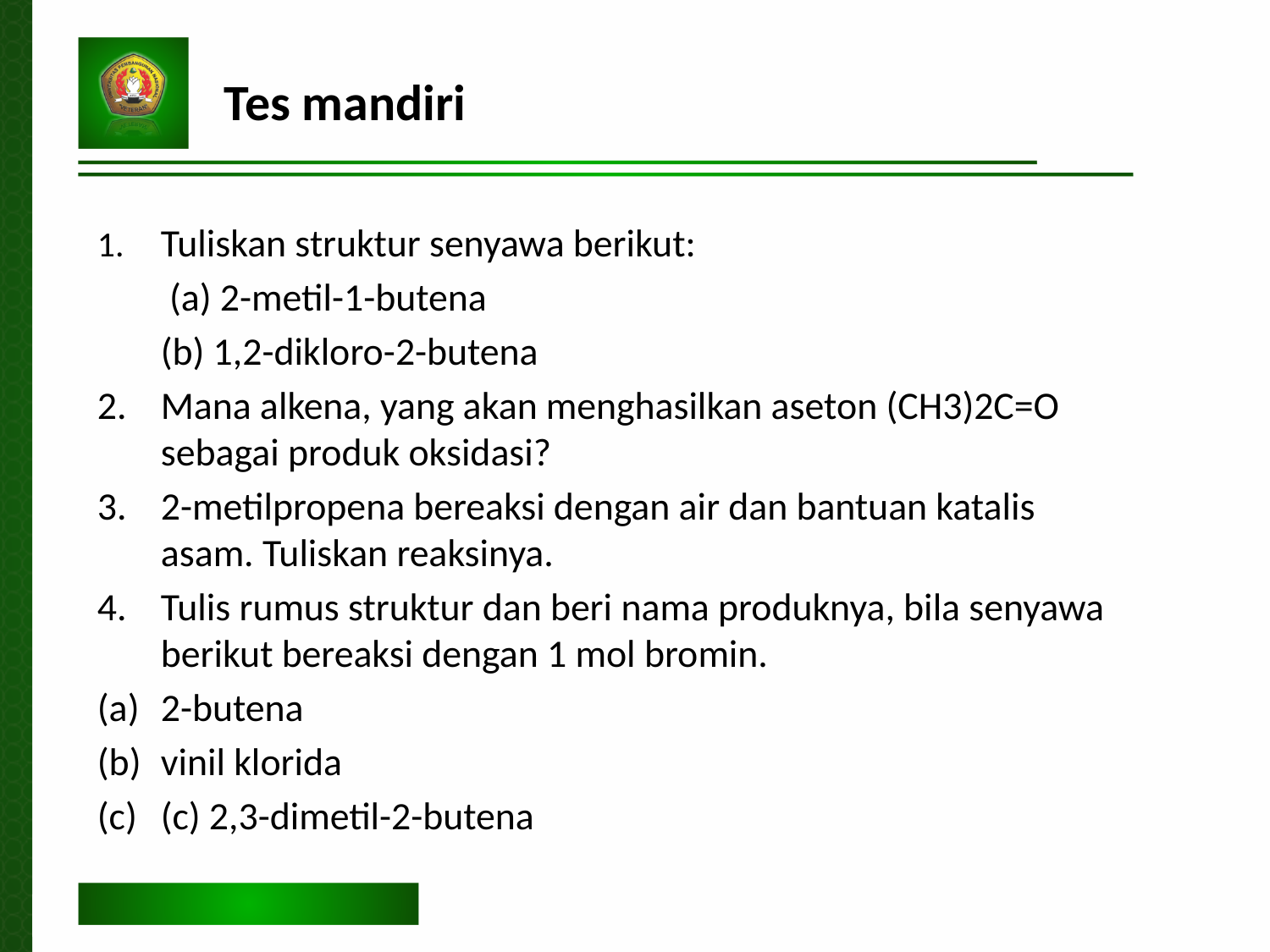

Tes mandiri
Tuliskan struktur senyawa berikut:
	 (a) 2-metil-1-butena
	(b) 1,2-dikloro-2-butena
Mana alkena, yang akan menghasilkan aseton (CH3)2C=O sebagai produk oksidasi?
2-metilpropena bereaksi dengan air dan bantuan katalis asam. Tuliskan reaksinya.
Tulis rumus struktur dan beri nama produknya, bila senyawa berikut bereaksi dengan 1 mol bromin.
2-butena
vinil klorida
(c) 2,3-dimetil-2-butena